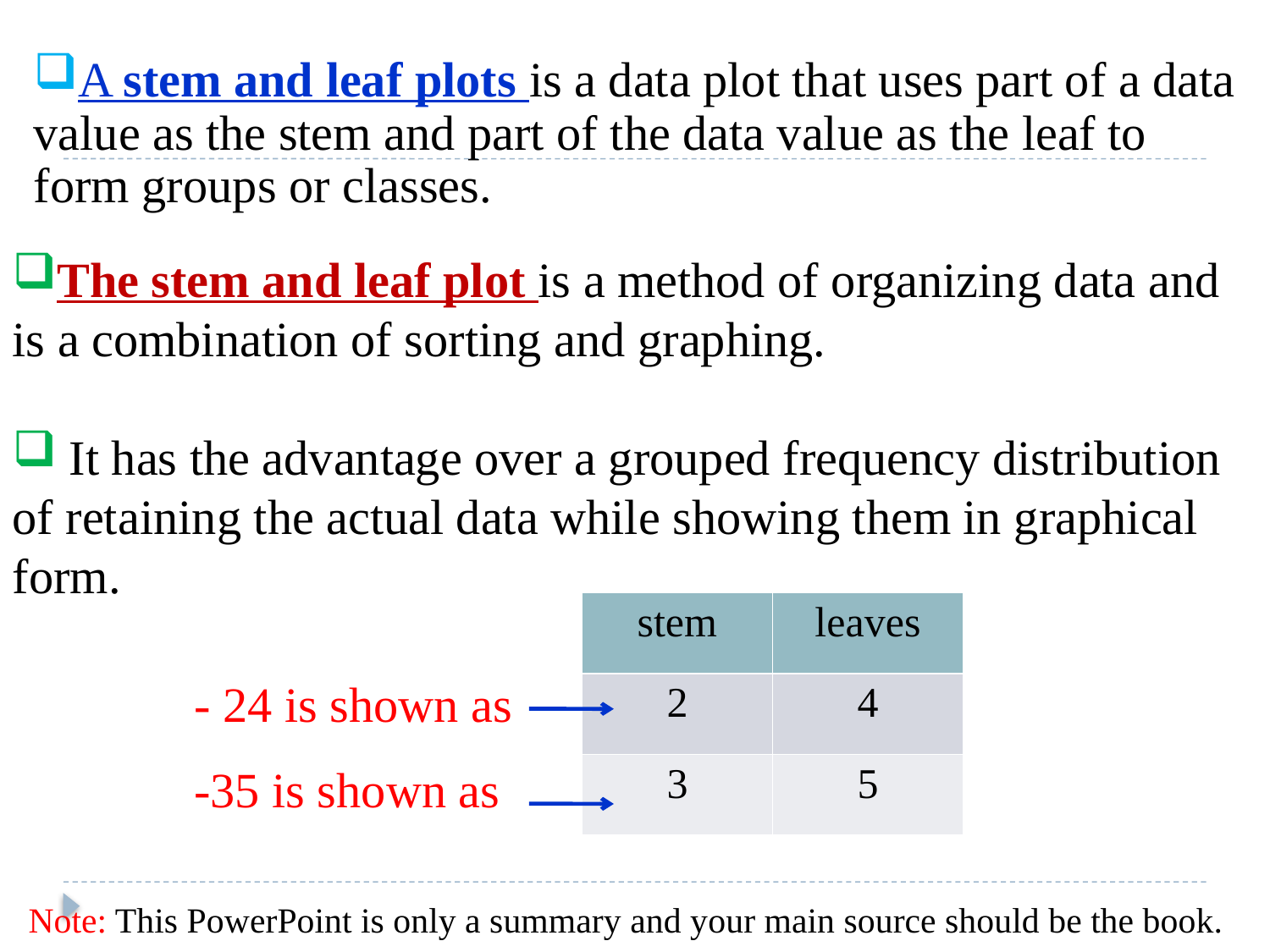

A stem and leaf plots is a data plot that uses part of a data value as the stem and part of the data value as the leaf to form groups or classes.
The stem and leaf plot is a method of organizing data and is a combination of sorting and graphing.

 It has the advantage over a grouped frequency distribution of retaining the actual data while showing them in graphical form.
| stem | leaves |
| --- | --- |
| 2 | 4 |
| 3 | 5 |
- 24 is shown as
-35 is shown as
Note: This PowerPoint is only a summary and your main source should be the book.